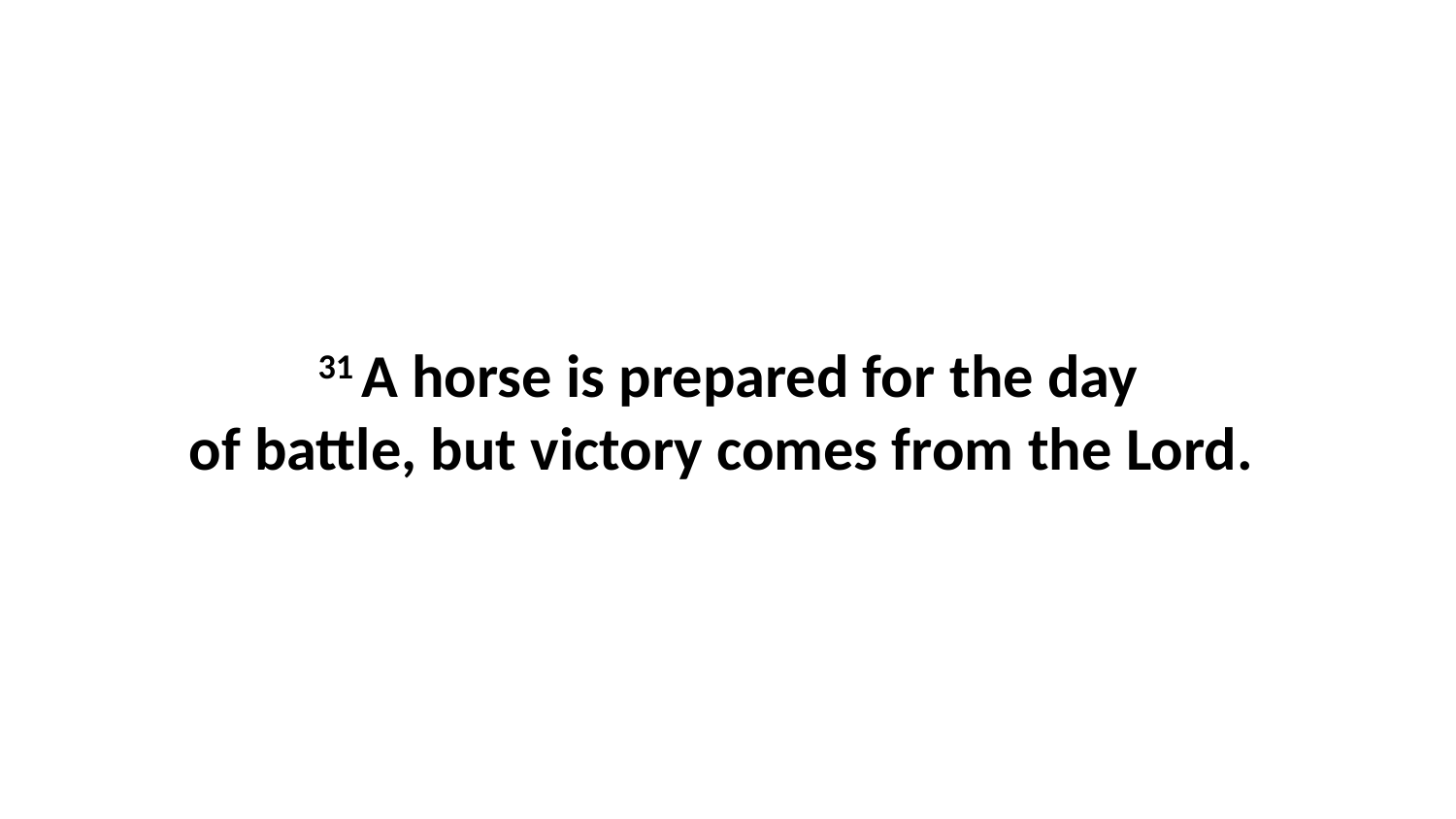

31 A horse is prepared for the day of battle, but victory comes from the Lord.